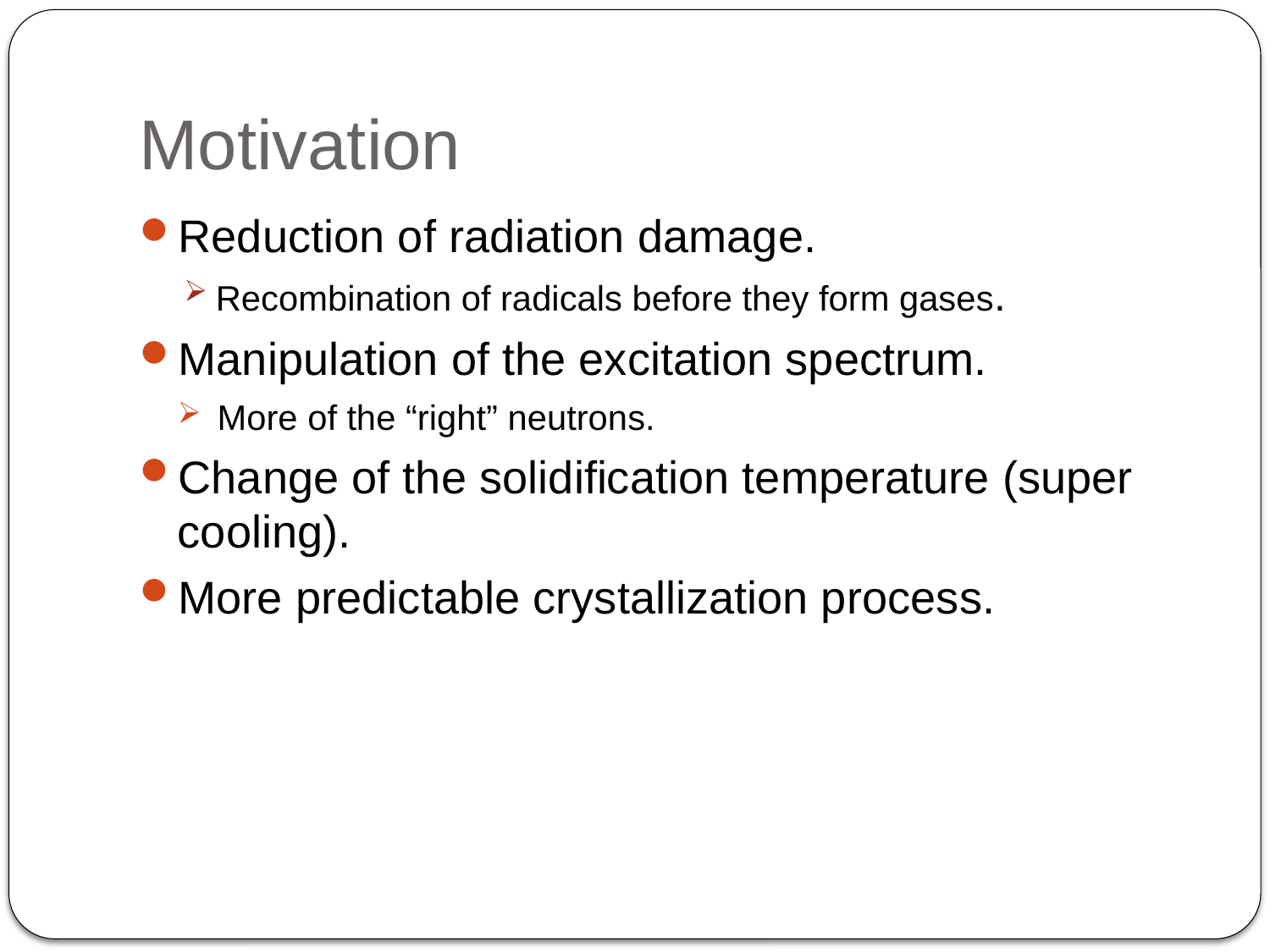

# Motivation
Reduction of radiation damage.
Recombination of radicals before they form gases.
Manipulation of the excitation spectrum.
More of the “right” neutrons.
Change of the solidification temperature (super cooling).
More predictable crystallization process.